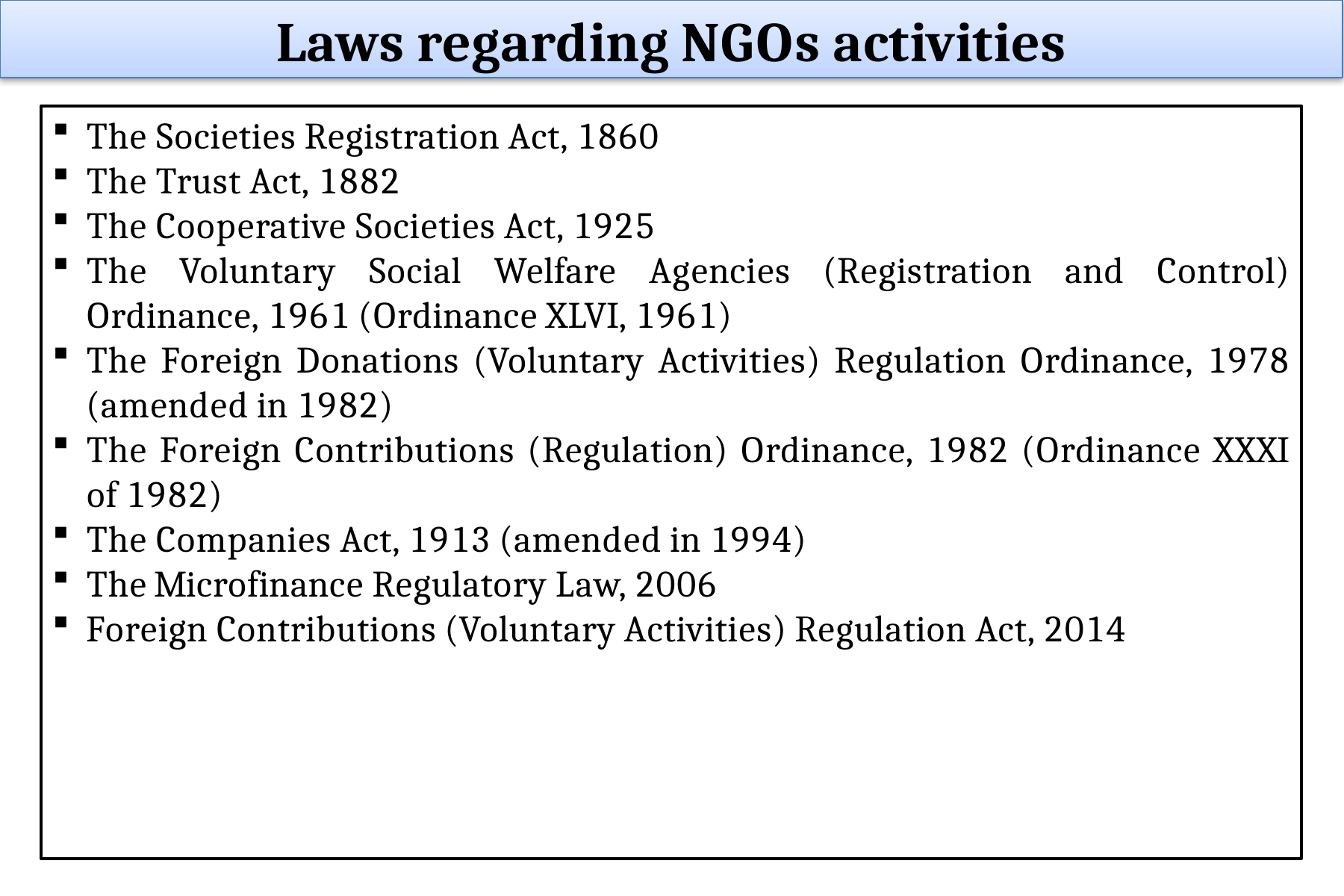

Laws regarding NGOs activities
The Societies Registration Act, 1860
The Trust Act, 1882
The Cooperative Societies Act, 1925
The Voluntary Social Welfare Agencies (Registration and Control) Ordinance, 1961 (Ordinance XLVI, 1961)
The Foreign Donations (Voluntary Activities) Regulation Ordinance, 1978 (amended in 1982)
The Foreign Contributions (Regulation) Ordinance, 1982 (Ordinance XXXI of 1982)
The Companies Act, 1913 (amended in 1994)
The Microfinance Regulatory Law, 2006
Foreign Contributions (Voluntary Activities) Regulation Act, 2014